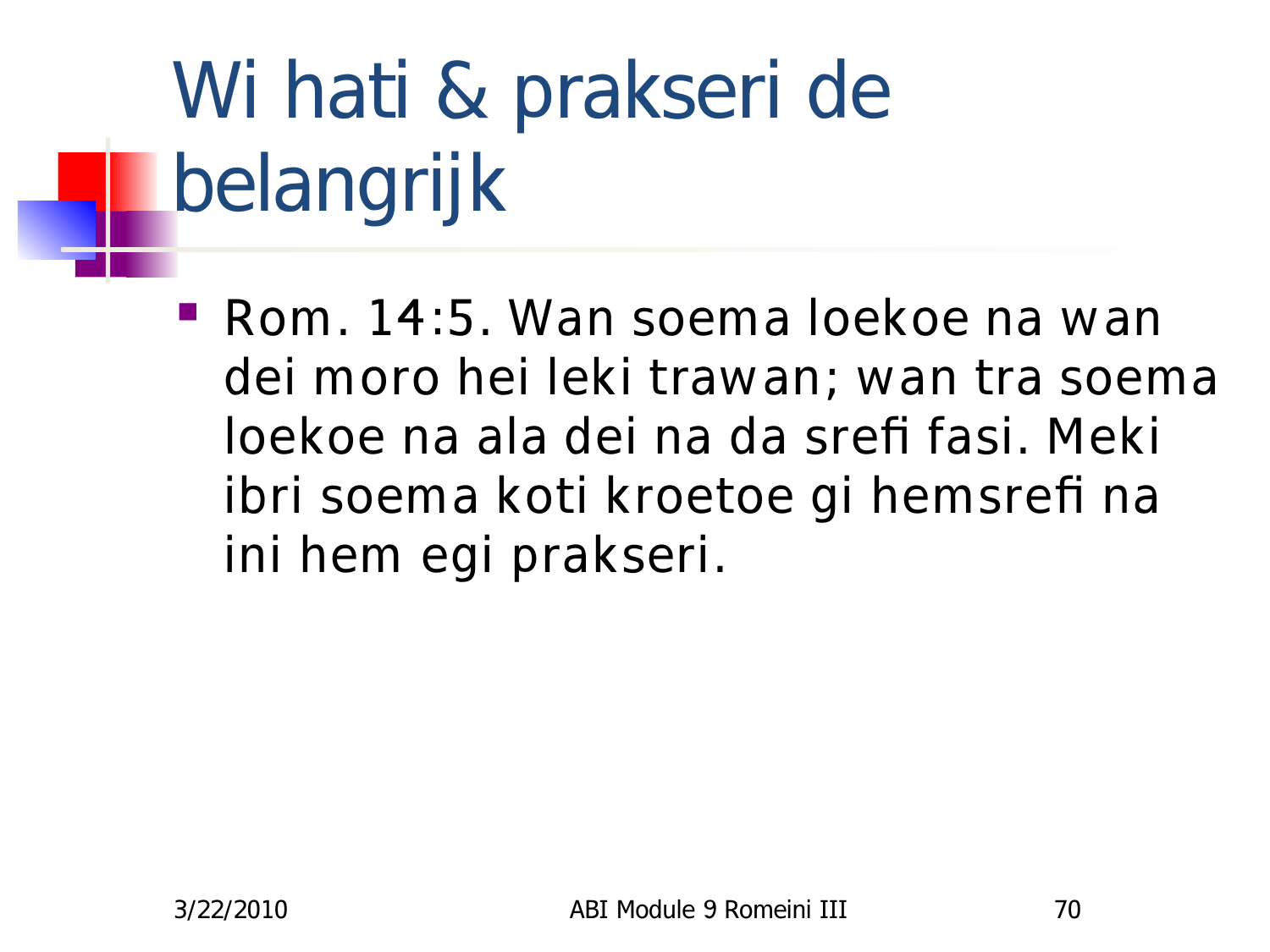

# Wi hati & prakseri de belangrijk
Rom. 14:5. Wan soema loekoe na wan dei moro hei leki trawan; wan tra soema loekoe na ala dei na da srefi fasi. Meki ibri soema koti kroetoe gi hemsrefi na ini hem egi prakseri.
3/22/2010
ABI Module 9 Romeini III
70